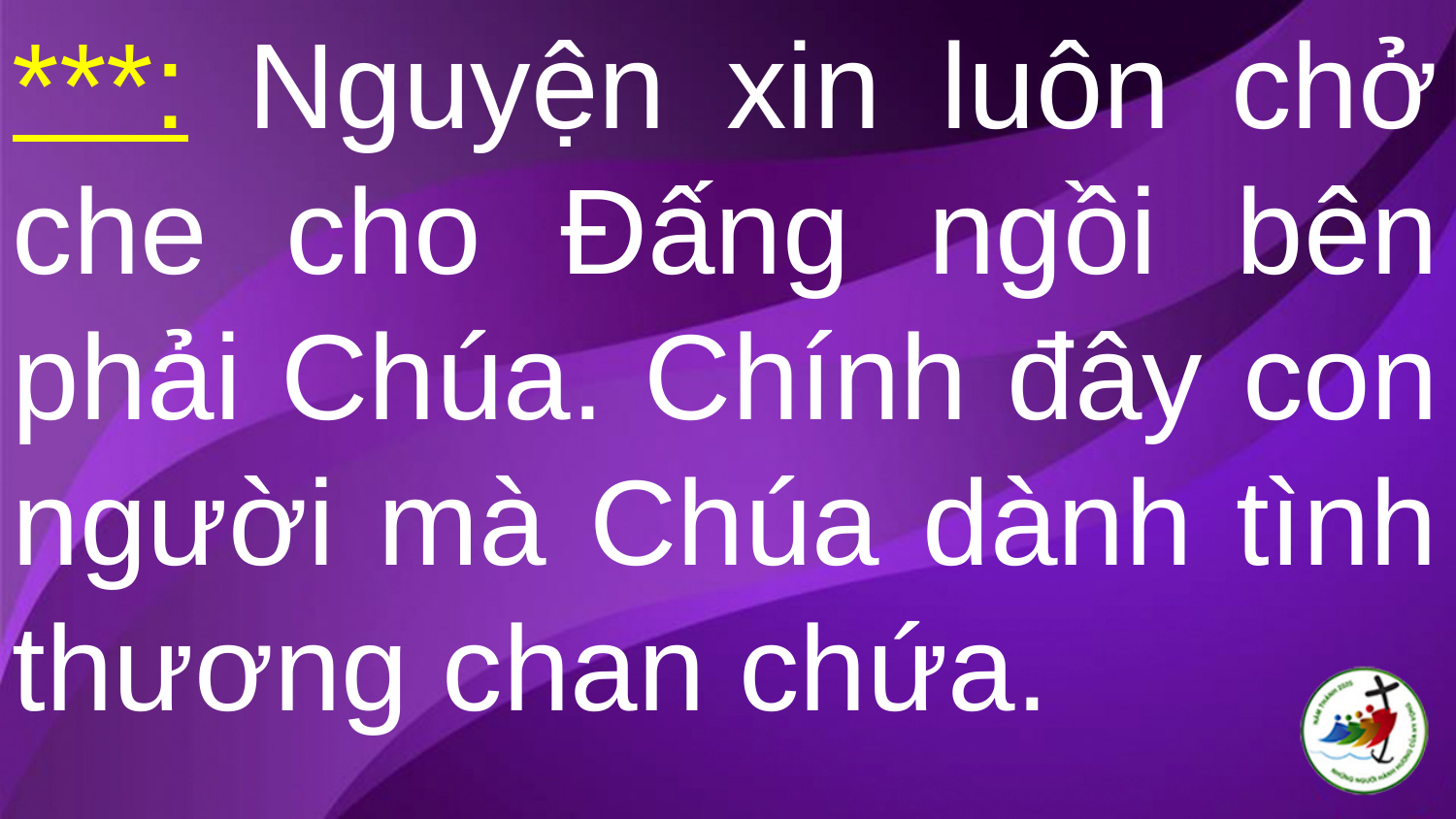

***: Nguyện xin luôn chở che cho Đấng ngồi bên phải Chúa. Chính đây con người mà Chúa dành tình thương chan chứa.